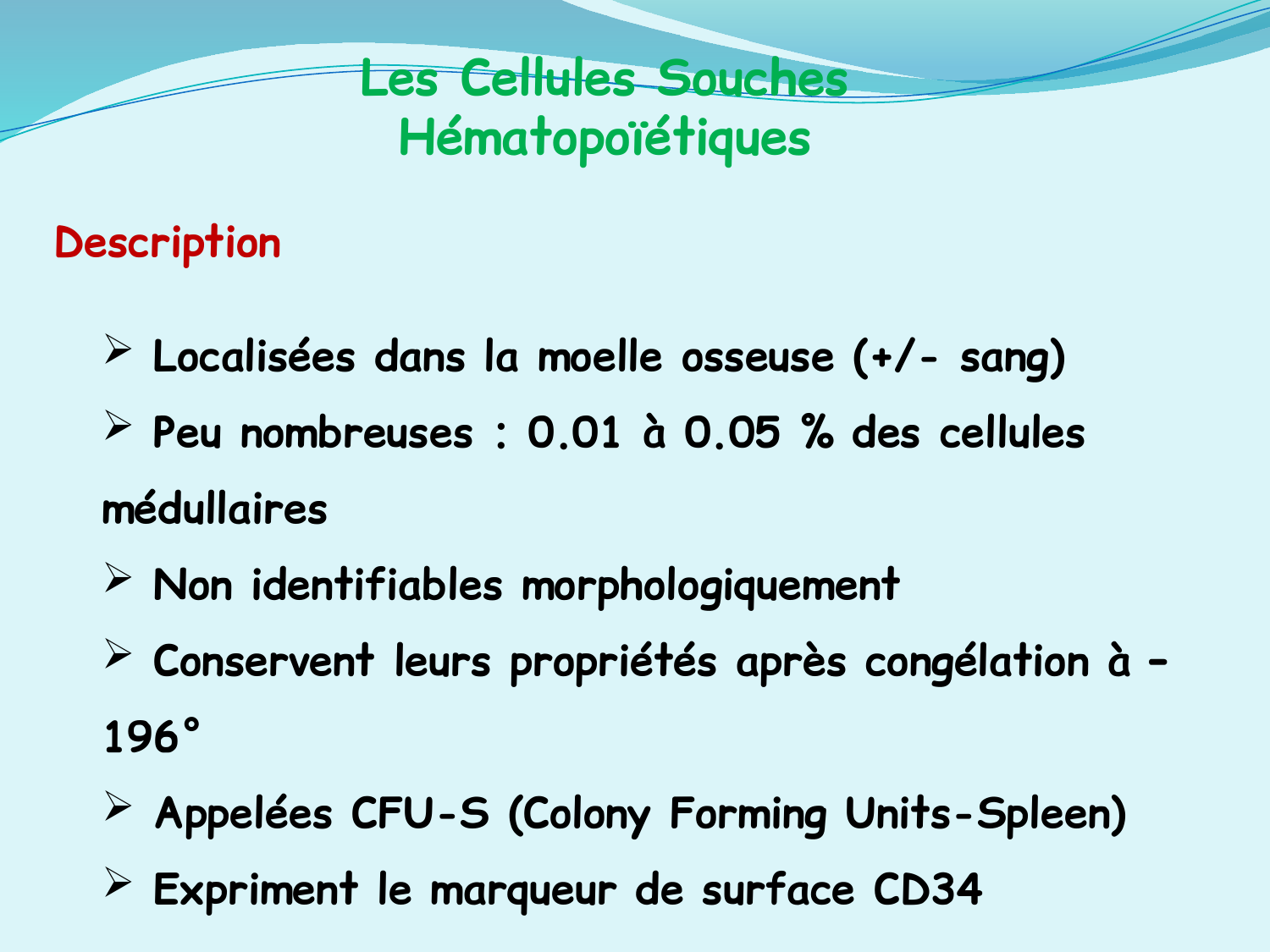

Les Cellules Souches
Hématopoïétiques
Description
 Localisées dans la moelle osseuse (+/- sang)
 Peu nombreuses : 0.01 à 0.05 % des cellules médullaires
 Non identifiables morphologiquement
 Conservent leurs propriétés après congélation à – 196°
 Appelées CFU-S (Colony Forming Units-Spleen)
 Expriment le marqueur de surface CD34